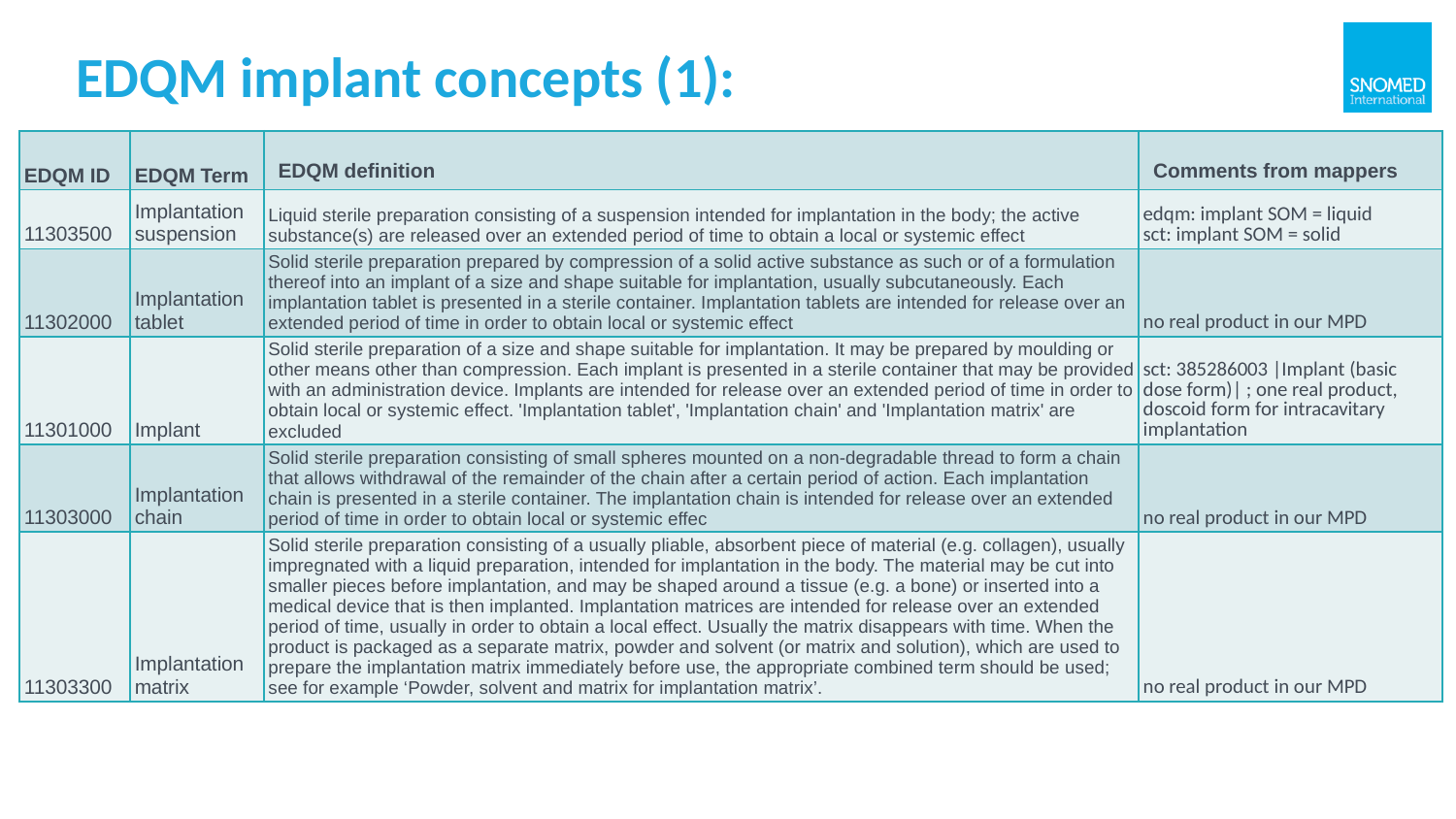

# EDQM implant concepts (1):
| EDQM ID | EDQM Term | EDQM definition | Comments from mappers |
| --- | --- | --- | --- |
| 11303500 | Implantation suspension | Liquid sterile preparation consisting of a suspension intended for implantation in the body; the active substance(s) are released over an extended period of time to obtain a local or systemic effect | edqm: implant SOM = liquid sct: implant SOM = solid |
| 11302000 | Implantation tablet | Solid sterile preparation prepared by compression of a solid active substance as such or of a formulation thereof into an implant of a size and shape suitable for implantation, usually subcutaneously. Each implantation tablet is presented in a sterile container. Implantation tablets are intended for release over an extended period of time in order to obtain local or systemic effect | no real product in our MPD |
| 11301000 | Implant | Solid sterile preparation of a size and shape suitable for implantation. It may be prepared by moulding or other means other than compression. Each implant is presented in a sterile container that may be provided with an administration device. Implants are intended for release over an extended period of time in order to obtain local or systemic effect. 'Implantation tablet', 'Implantation chain' and 'Implantation matrix' are excluded | sct: 385286003 |Implant (basic dose form)| ; one real product, doscoid form for intracavitary implantation |
| 11303000 | Implantation chain | Solid sterile preparation consisting of small spheres mounted on a non-degradable thread to form a chain that allows withdrawal of the remainder of the chain after a certain period of action. Each implantation chain is presented in a sterile container. The implantation chain is intended for release over an extended period of time in order to obtain local or systemic effec | no real product in our MPD |
| 11303300 | Implantation matrix | Solid sterile preparation consisting of a usually pliable, absorbent piece of material (e.g. collagen), usually impregnated with a liquid preparation, intended for implantation in the body. The material may be cut into smaller pieces before implantation, and may be shaped around a tissue (e.g. a bone) or inserted into a medical device that is then implanted. Implantation matrices are intended for release over an extended period of time, usually in order to obtain a local effect. Usually the matrix disappears with time. When the product is packaged as a separate matrix, powder and solvent (or matrix and solution), which are used to prepare the implantation matrix immediately before use, the appropriate combined term should be used; see for example ‘Powder, solvent and matrix for implantation matrix’. | no real product in our MPD |